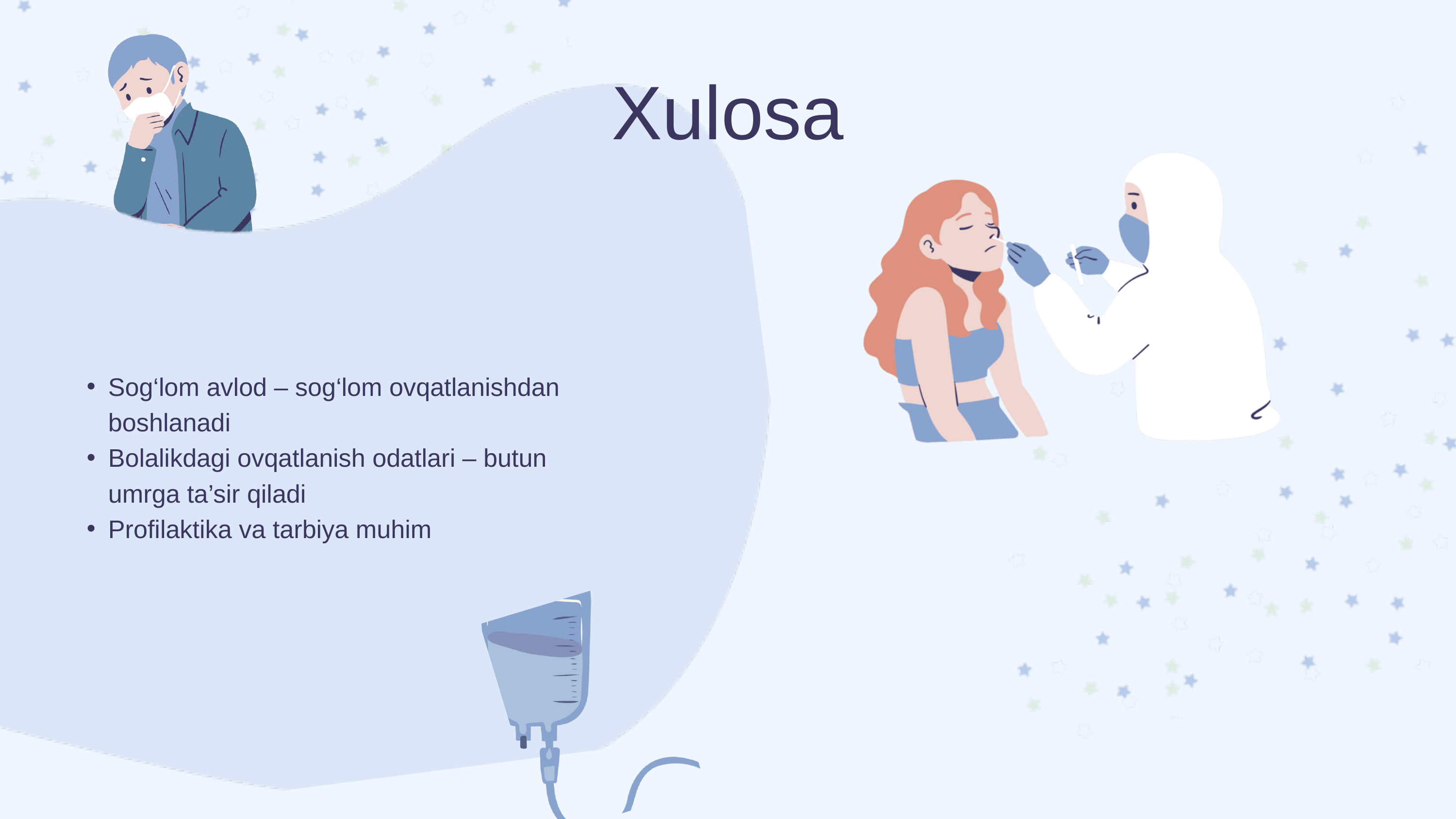

Xulosa

Sog‘lom avlod – sog‘lom ovqatlanishdan boshlanadi
Bolalikdagi ovqatlanish odatlari – butun umrga ta’sir qiladi
Profilaktika va tarbiya muhim